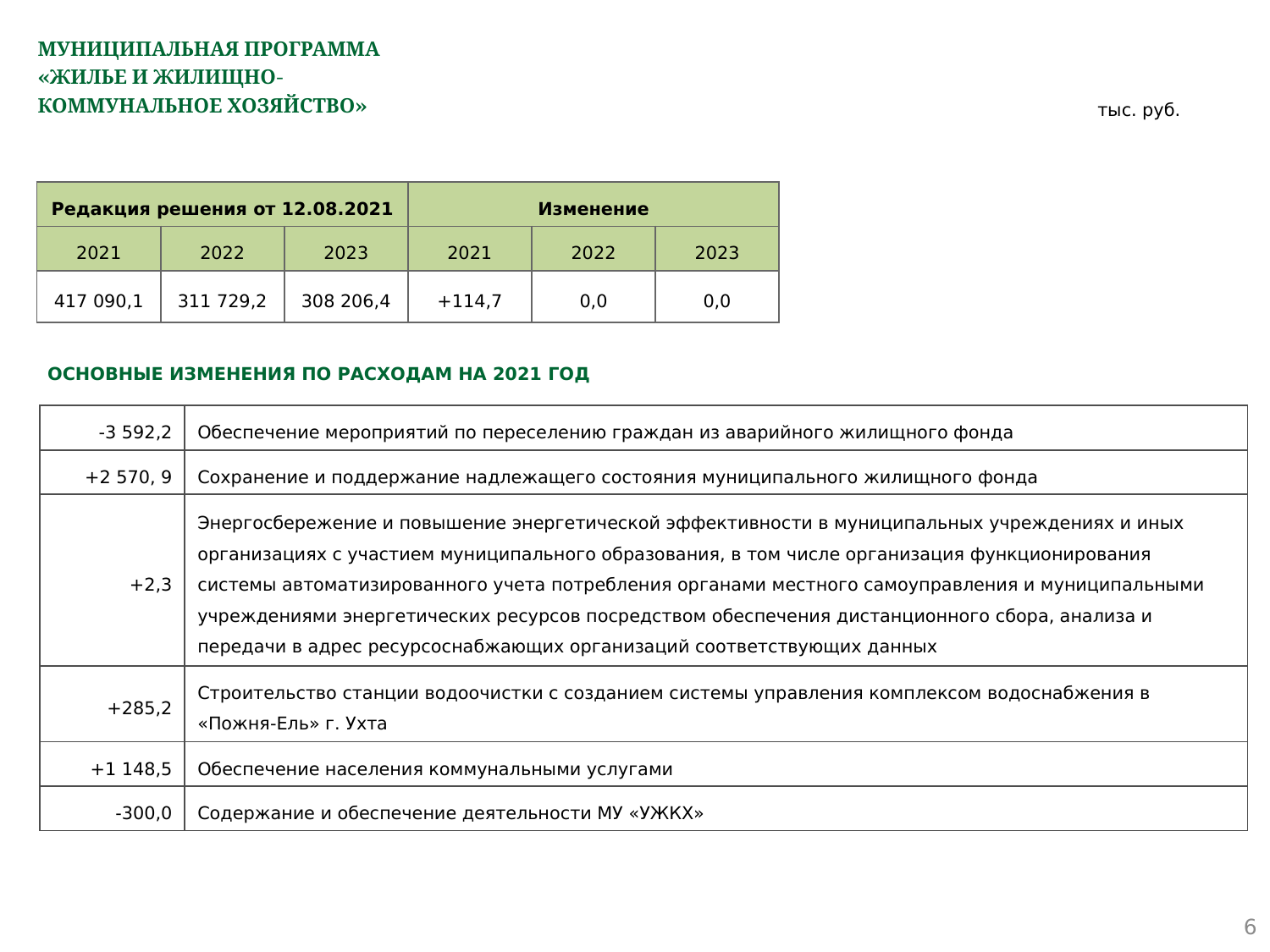

# МУНИЦИПАЛЬНАЯ ПРОГРАММА «ЖИЛЬЕ И ЖИЛИЩНО- КОММУНАЛЬНОЕ ХОЗЯЙСТВО»
тыс. руб.
| Редакция решения от 12.08.2021 |  |  | Изменение |  |  |
| --- | --- | --- | --- | --- | --- |
| 2021 | 2022 | 2023 | 2021 | 2022 | 2023 |
| 417 090,1 | 311 729,2 | 308 206,4 | +114,7 | 0,0 | 0,0 |
ОСНОВНЫЕ ИЗМЕНЕНИЯ ПО РАСХОДАМ НА 2021 ГОД
| -3 592,2 | Обеспечение мероприятий по переселению граждан из аварийного жилищного фонда |
| --- | --- |
| +2 570, 9 | Сохранение и поддержание надлежащего состояния муниципального жилищного фонда |
| +2,3 | Энергосбережение и повышение энергетической эффективности в муниципальных учреждениях и иных организациях с участием муниципального образования, в том числе организация функционирования системы автоматизированного учета потребления органами местного самоуправления и муниципальными учреждениями энергетических ресурсов посредством обеспечения дистанционного сбора, анализа и передачи в адрес ресурсоснабжающих организаций соответствующих данных |
| +285,2 | Строительство станции водоочистки с созданием системы управления комплексом водоснабжения в «Пожня-Ель» г. Ухта |
| +1 148,5 | Обеспечение населения коммунальными услугами |
| -300,0 | Содержание и обеспечение деятельности МУ «УЖКХ» |
6